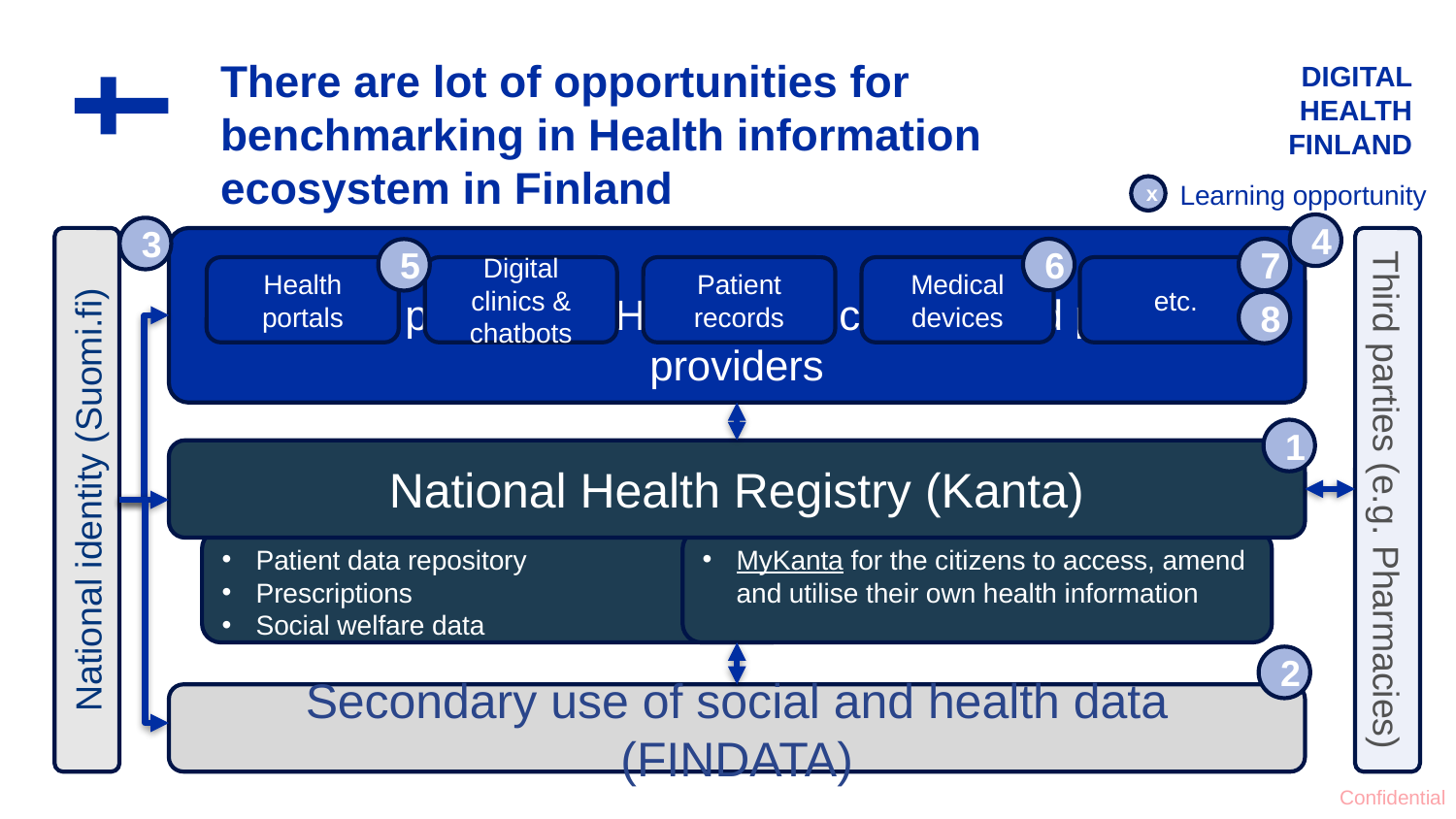

# There are lot of opportunities for benchmarking in Health information ecosystem in Finland
Learning opportunity
x
4
3
National identity (Suomi.fi)
Third parties (e.g. Pharmacies)
Health providers : Health districts (22) and private providers
Health portals
Digital clinics & chatbots
Patient records
Medical devices
etc.
National Health Registry (Kanta)
Patient data repository
Prescriptions
Social welfare data
MyKanta for the citizens to access, amend and utilise their own health information
Secondary use of social and health data (FINDATA)
7
6
5
8
1
2